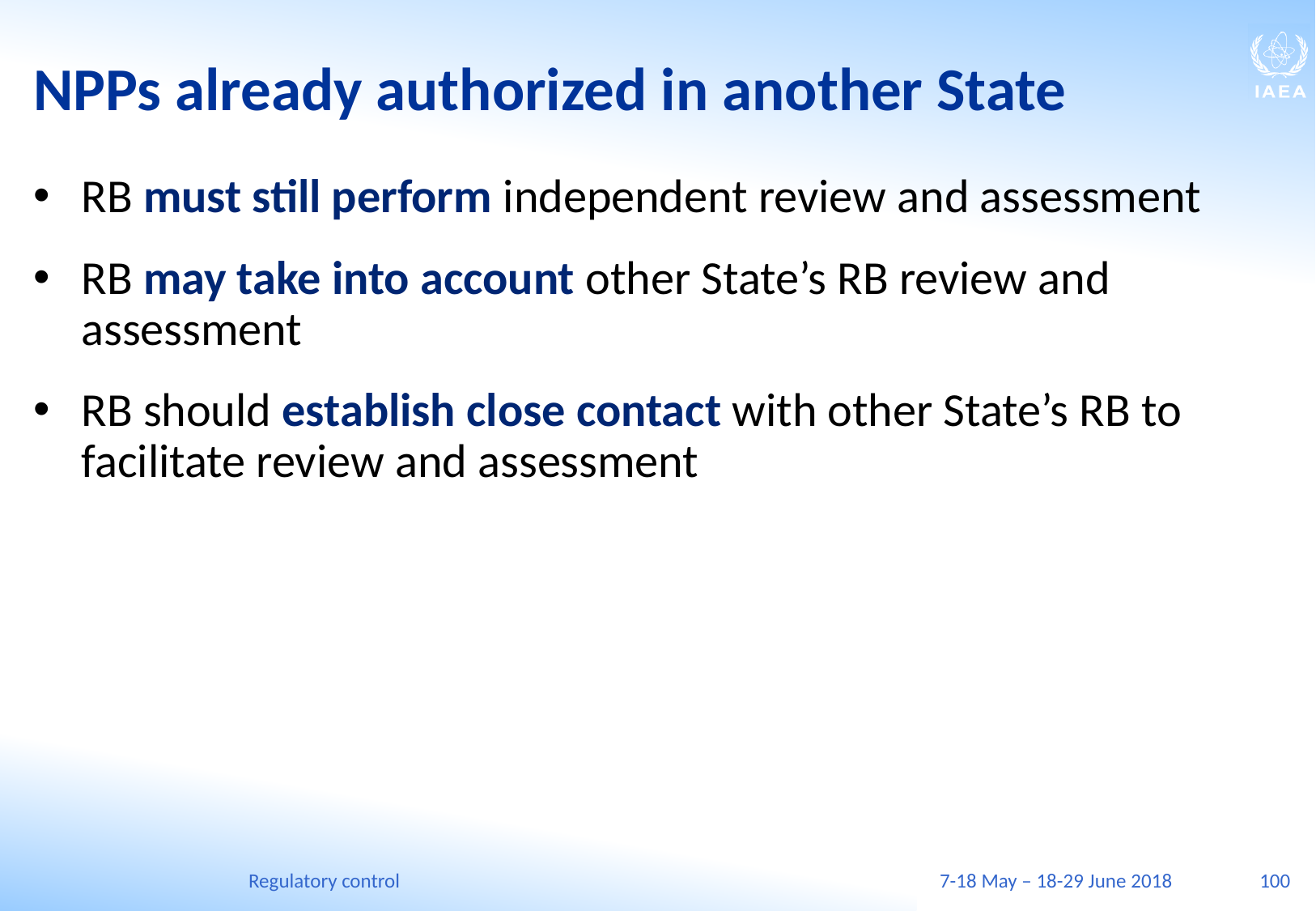

# NPPs already authorized in another State
RB must still perform independent review and assessment
RB may take into account other State’s RB review and assessment
RB should establish close contact with other State’s RB to facilitate review and assessment
Regulatory control
7-18 May – 18-29 June 2018
100